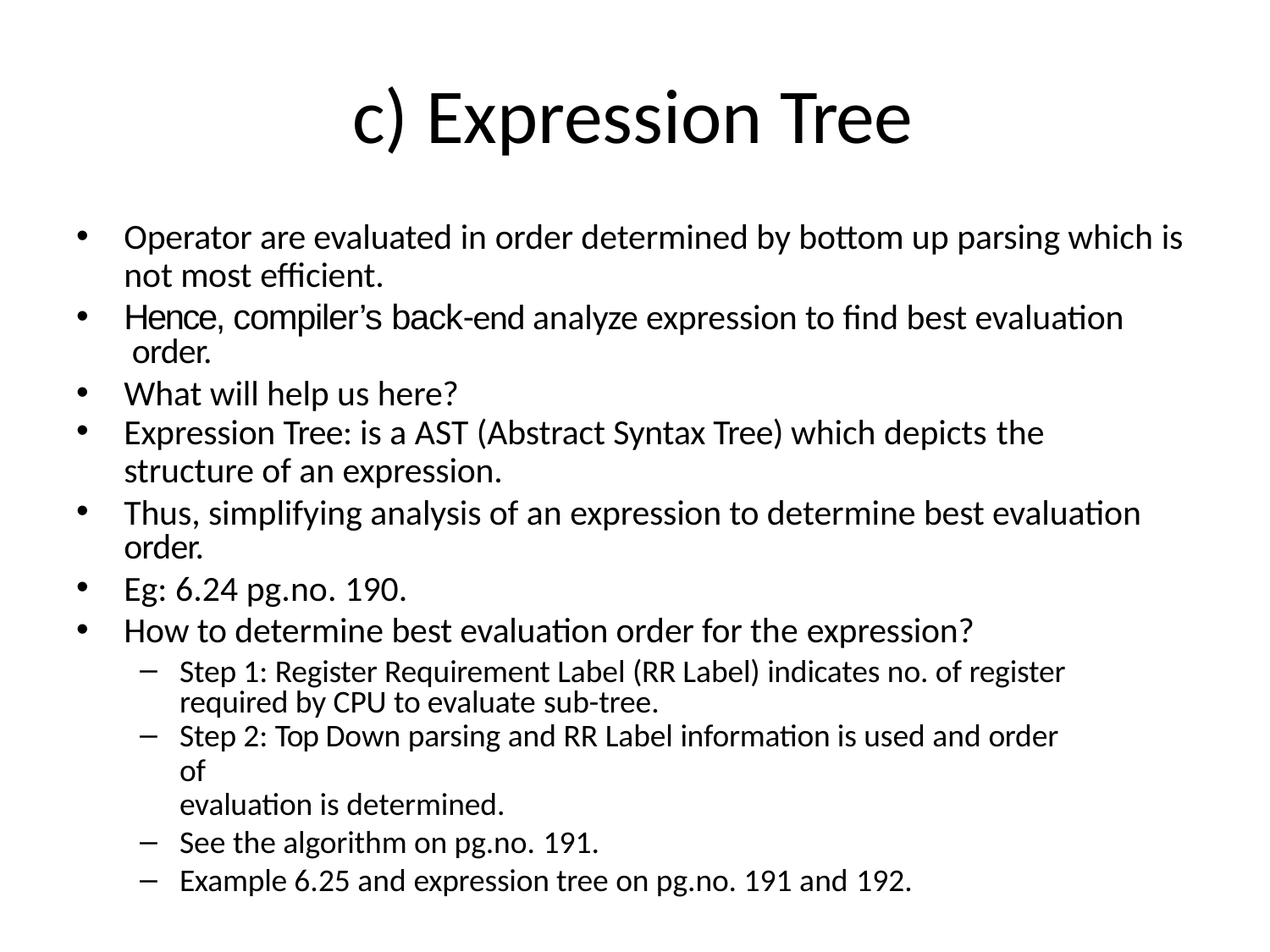

# c) Expression Tree
Operator are evaluated in order determined by bottom up parsing which is
not most efficient.
Hence, compiler’s back-end analyze expression to find best evaluation  order.
What will help us here?
Expression Tree: is a AST (Abstract Syntax Tree) which depicts the
structure of an expression.
Thus, simplifying analysis of an expression to determine best evaluation  order.
Eg: 6.24 pg.no. 190.
How to determine best evaluation order for the expression?
Step 1: Register Requirement Label (RR Label) indicates no. of register  required by CPU to evaluate sub-tree.
Step 2: Top Down parsing and RR Label information is used and order of
evaluation is determined.
See the algorithm on pg.no. 191.
Example 6.25 and expression tree on pg.no. 191 and 192.